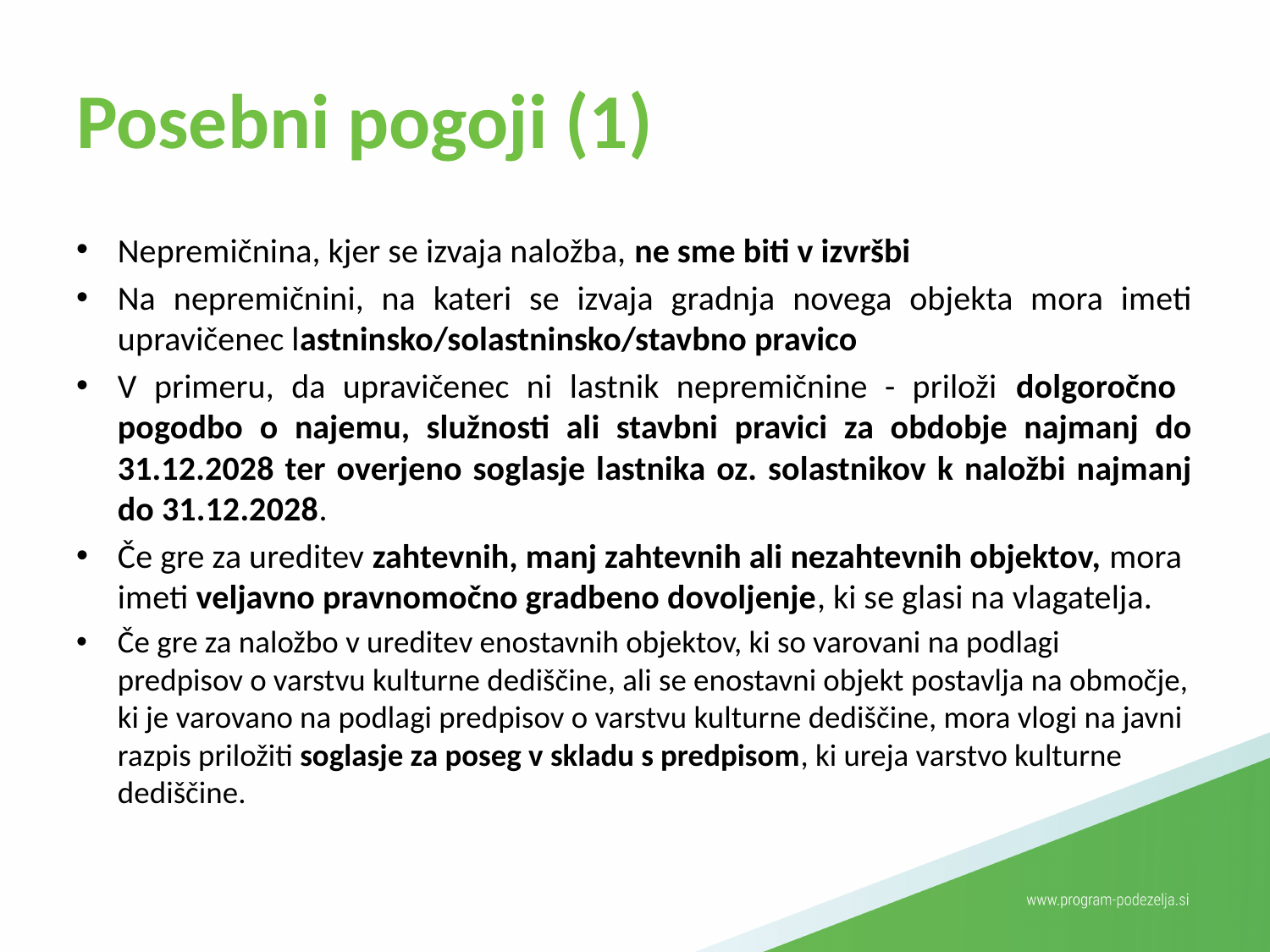

# Posebni pogoji (1)
Nepremičnina, kjer se izvaja naložba, ne sme biti v izvršbi
Na nepremičnini, na kateri se izvaja gradnja novega objekta mora imeti upravičenec lastninsko/solastninsko/stavbno pravico
V primeru, da upravičenec ni lastnik nepremičnine - priloži dolgoročno  pogodbo o najemu, služnosti ali stavbni pravici za obdobje najmanj do 31.12.2028 ter overjeno soglasje lastnika oz. solastnikov k naložbi najmanj do 31.12.2028.
Če gre za ureditev zahtevnih, manj zahtevnih ali nezahtevnih objektov, mora imeti veljavno pravnomočno gradbeno dovoljenje, ki se glasi na vlagatelja.
Če gre za naložbo v ureditev enostavnih objektov, ki so varovani na podlagi predpisov o varstvu kulturne dediščine, ali se enostavni objekt postavlja na območje, ki je varovano na podlagi predpisov o varstvu kulturne dediščine, mora vlogi na javni razpis priložiti soglasje za poseg v skladu s predpisom, ki ureja varstvo kulturne dediščine.